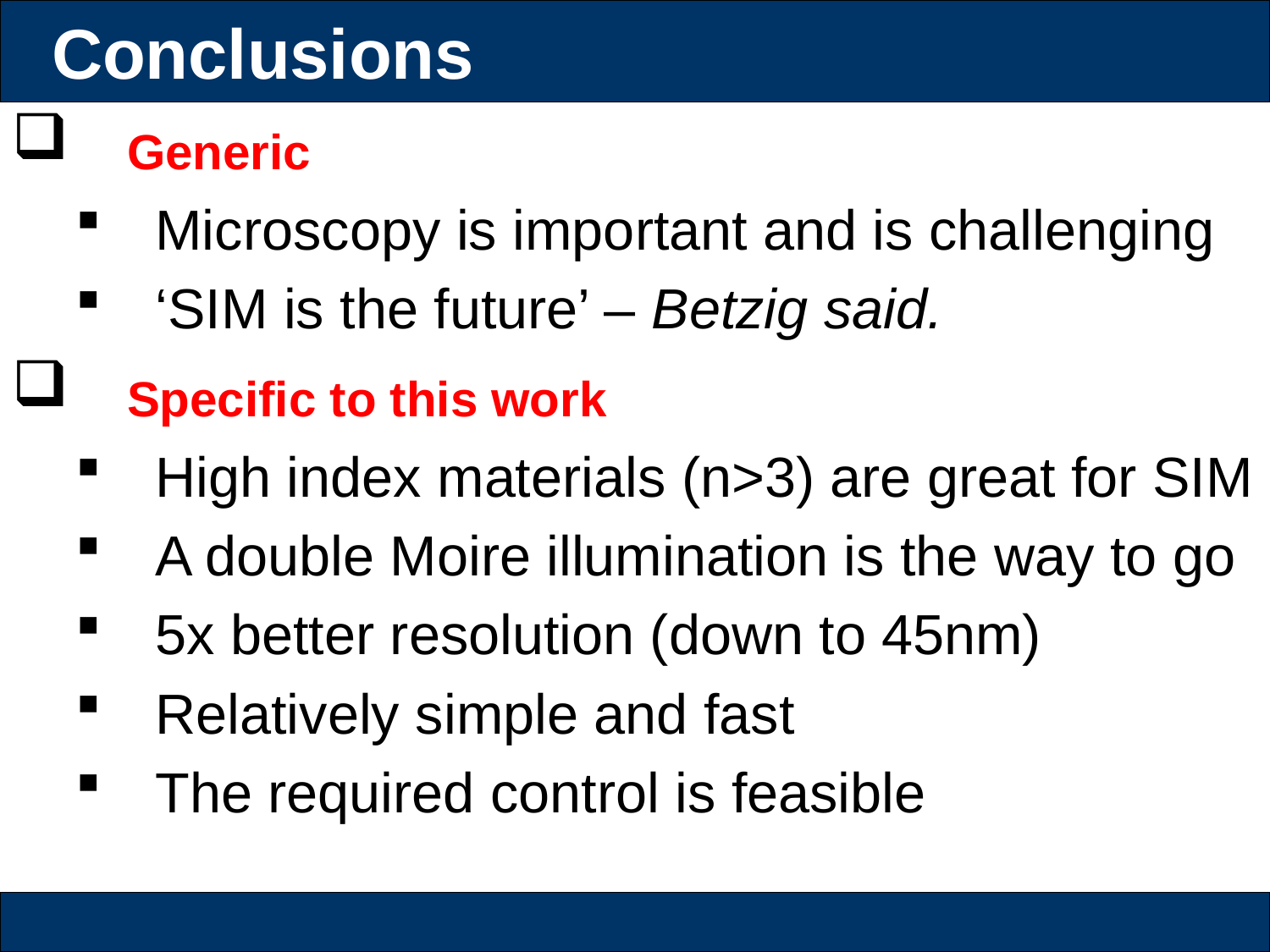

Conclusions
  Generic
Microscopy is important and is challenging
‘SIM is the future’ – Betzig said.
  Specific to this work
High index materials (n>3) are great for SIM
A double Moire illumination is the way to go
5x better resolution (down to 45nm)
Relatively simple and fast
The required control is feasible